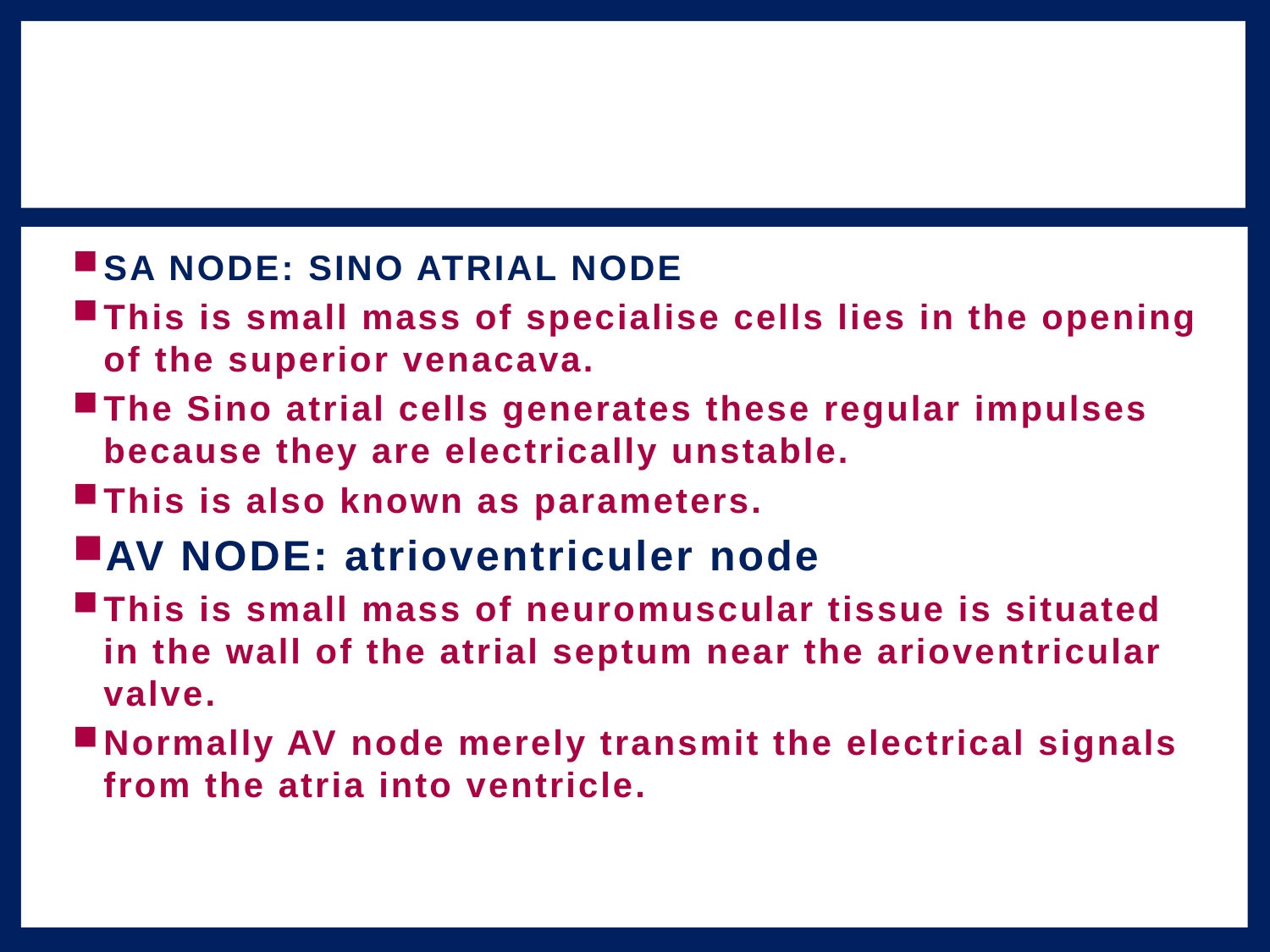

#
SA NODE: SINO ATRIAL NODE
This is small mass of specialise cells lies in the opening of the superior venacava.
The Sino atrial cells generates these regular impulses because they are electrically unstable.
This is also known as parameters.
AV NODE: atrioventriculer node
This is small mass of neuromuscular tissue is situated in the wall of the atrial septum near the arioventricular valve.
Normally AV node merely transmit the electrical signals from the atria into ventricle.